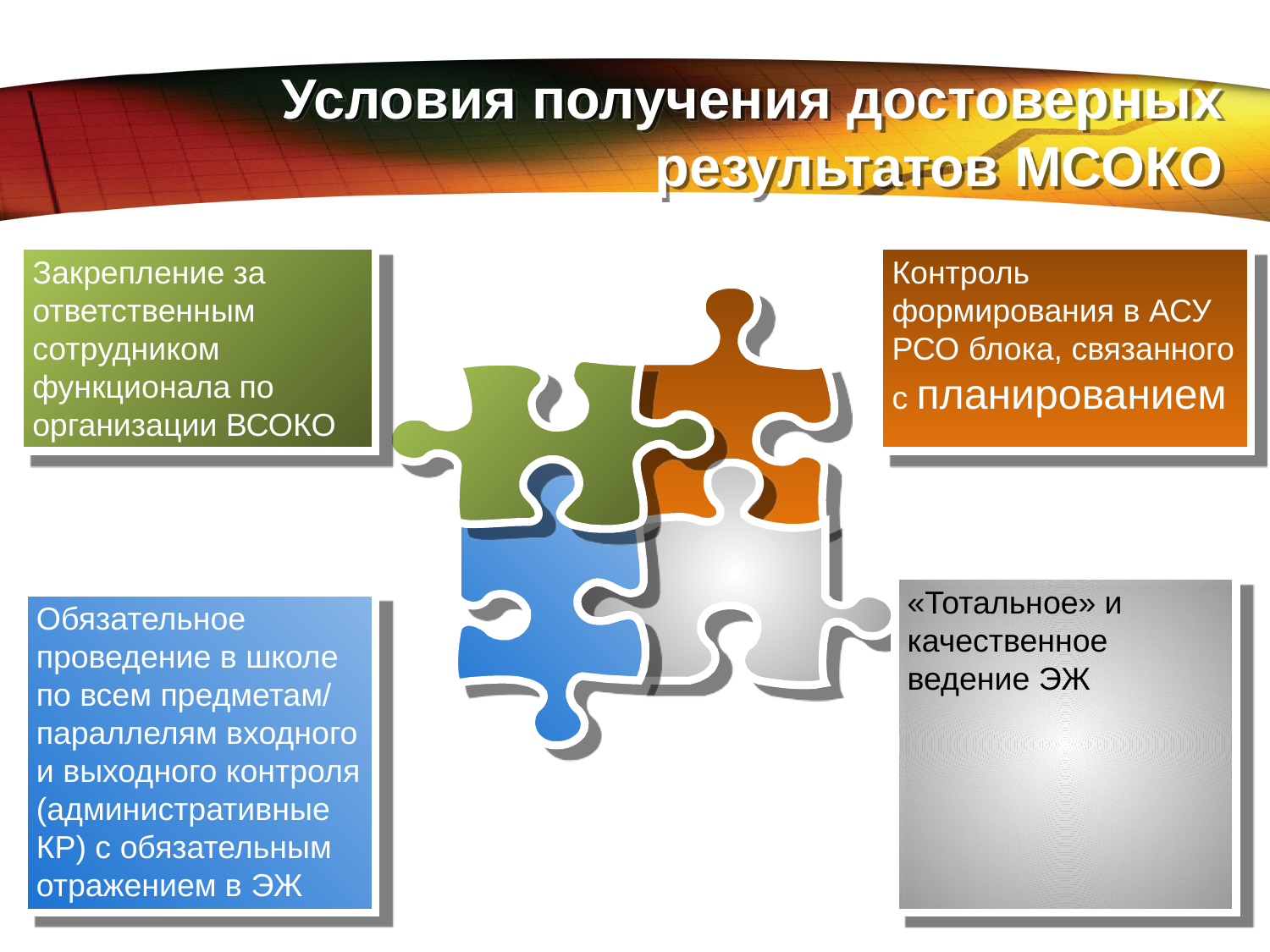

# Условия получения достоверных результатов МСОКО
Закрепление за ответственным сотрудником  функционала по организации ВСОКО
Контроль формирования в АСУ РСО блока, связанного с планированием

«Тотальное» и качественное ведение ЭЖ
Обязательное проведение в школе по всем предметам/ параллелям входного и выходного контроля (административные КР) с обязательным отражением в ЭЖ